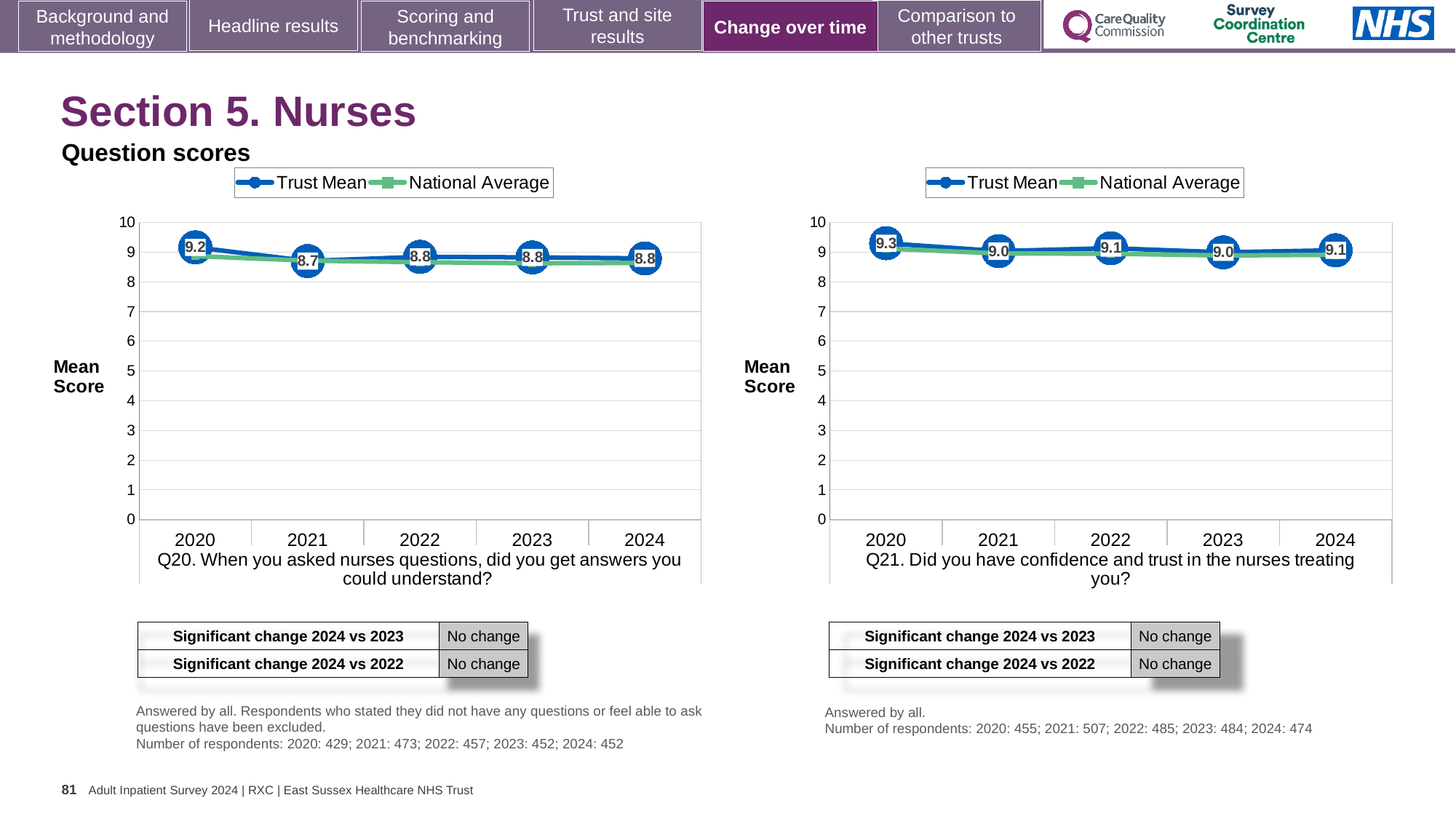

# Section 5. Nurses
Question scores

### Chart

| Category | Trust Mean | National Average |
|---|---|---|
| 2020 | 9.162938846207657 | 8.867721108593516 |
| 2021 | 8.702806159014347 | 8.715029869802708 |
| 2022 | 8.842791454101036 | 8.661767751838035 |
| 2023 | 8.824156705651081 | 8.624485091651344 |
| 2024 | 8.790511832390917 | 8.638434075859962 |

### Chart

| Category | Trust Mean | National Average |
|---|---|---|
| 2020 | 9.301084415342608 | 9.123002031850694 |
| 2021 | 9.036169628803608 | 8.957632680486954 |
| 2022 | 9.134232246576893 | 8.947825493165448 |
| 2023 | 8.99543869452775 | 8.888977619551937 |
| 2024 | 9.063672229490143 | 8.911632890601101 |
| Significant change 2024 vs 2023 | No change |
| --- | --- |
| Significant change 2024 vs 2022 | No change |
| Significant change 2024 vs 2023 | No change |
| --- | --- |
| Significant change 2024 vs 2022 | No change |
Answered by all. Respondents who stated they did not have any questions or feel able to ask questions have been excluded.
Number of respondents: 2020: 429; 2021: 473; 2022: 457; 2023: 452; 2024: 452

Answered by all.
Number of respondents: 2020: 455; 2021: 507; 2022: 485; 2023: 484; 2024: 474

81